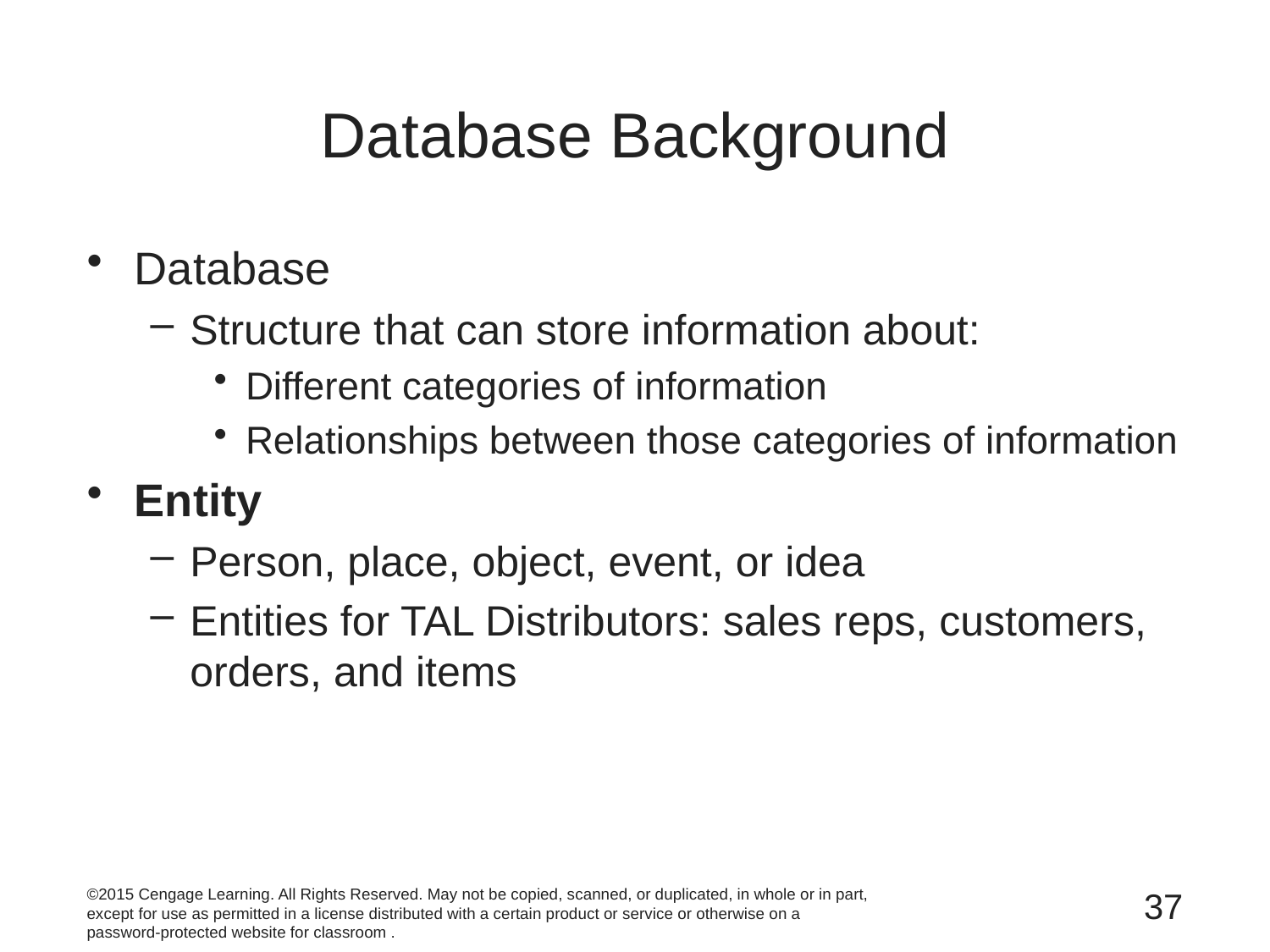

# Database Background
Database
Structure that can store information about:
Different categories of information
Relationships between those categories of information
Entity
Person, place, object, event, or idea
Entities for TAL Distributors: sales reps, customers, orders, and items

©2015 Cengage Learning. All Rights Reserved. May not be copied, scanned, or duplicated, in whole or in part, except for use as permitted in a license distributed with a certain product or service or otherwise on a password-protected website for classroom .
37